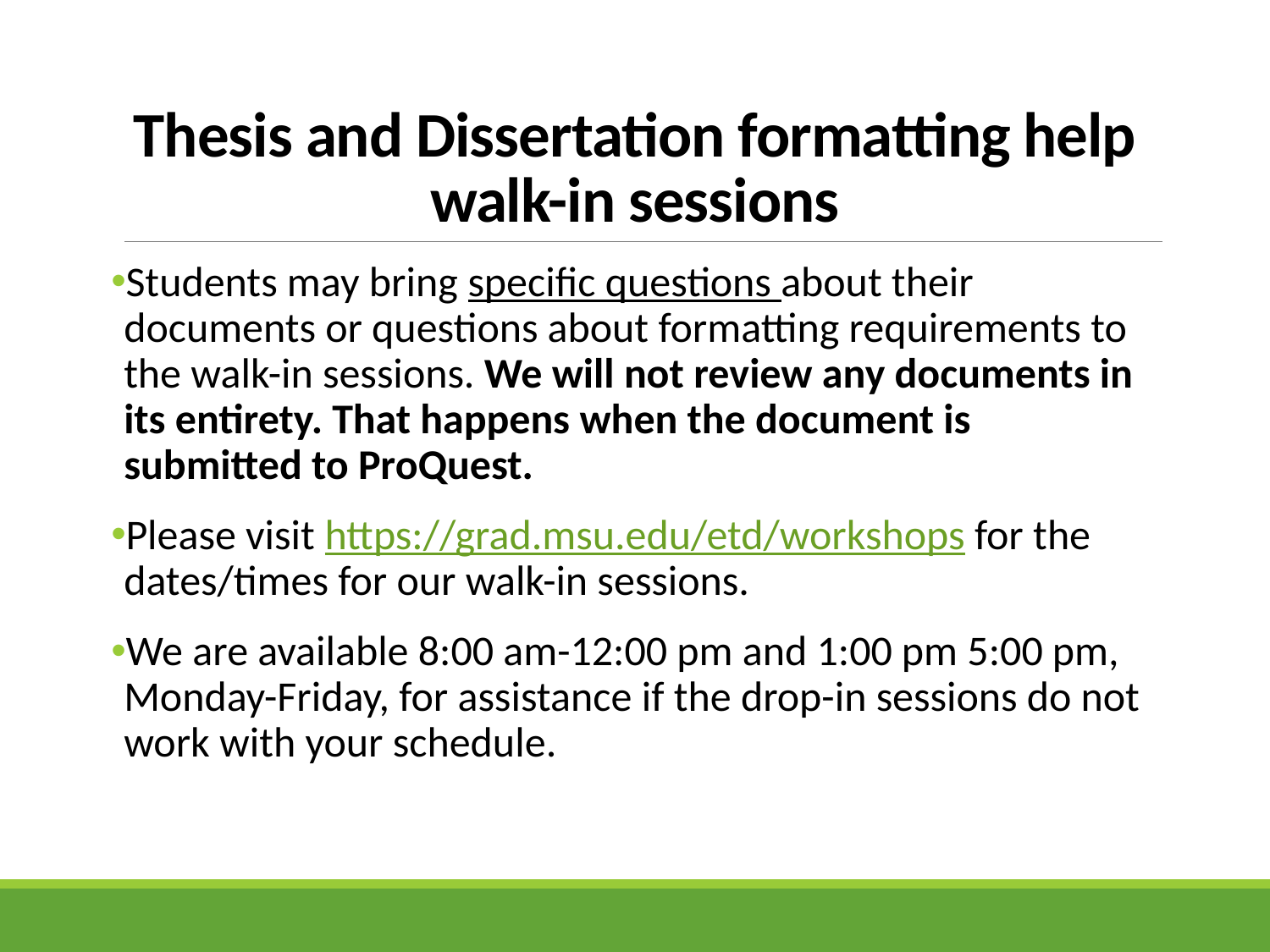

# Thesis and Dissertation formatting help walk-in sessions
Students may bring specific questions about their documents or questions about formatting requirements to the walk-in sessions. We will not review any documents in its entirety. That happens when the document is submitted to ProQuest.
Please visit https://grad.msu.edu/etd/workshops for the dates/times for our walk-in sessions.
We are available 8:00 am-12:00 pm and 1:00 pm 5:00 pm, Monday-Friday, for assistance if the drop-in sessions do not work with your schedule.